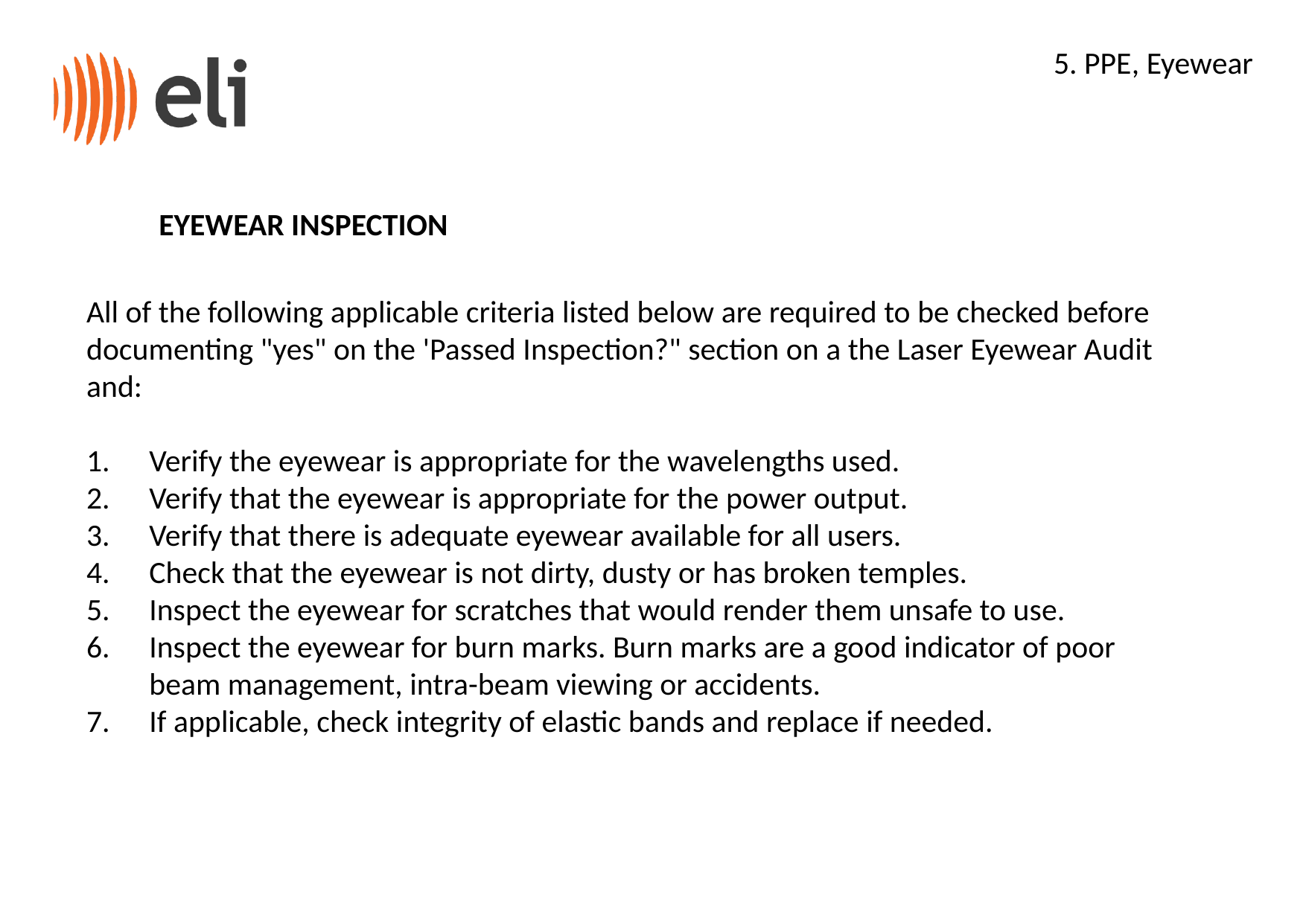

5. PPE, Eyewear

EYEWEAR INSPECTION
All of the following applicable criteria listed below are required to be checked before documenting "yes" on the 'Passed Inspection?" section on a the Laser Eyewear Audit and:

Verify the eyewear is appropriate for the wavelengths used.
Verify that the eyewear is appropriate for the power output.
Verify that there is adequate eyewear available for all users.
Check that the eyewear is not dirty, dusty or has broken temples.
Inspect the eyewear for scratches that would render them unsafe to use.
Inspect the eyewear for burn marks. Burn marks are a good indicator of poor beam management, intra-beam viewing or accidents.
If applicable, check integrity of elastic bands and replace if needed.